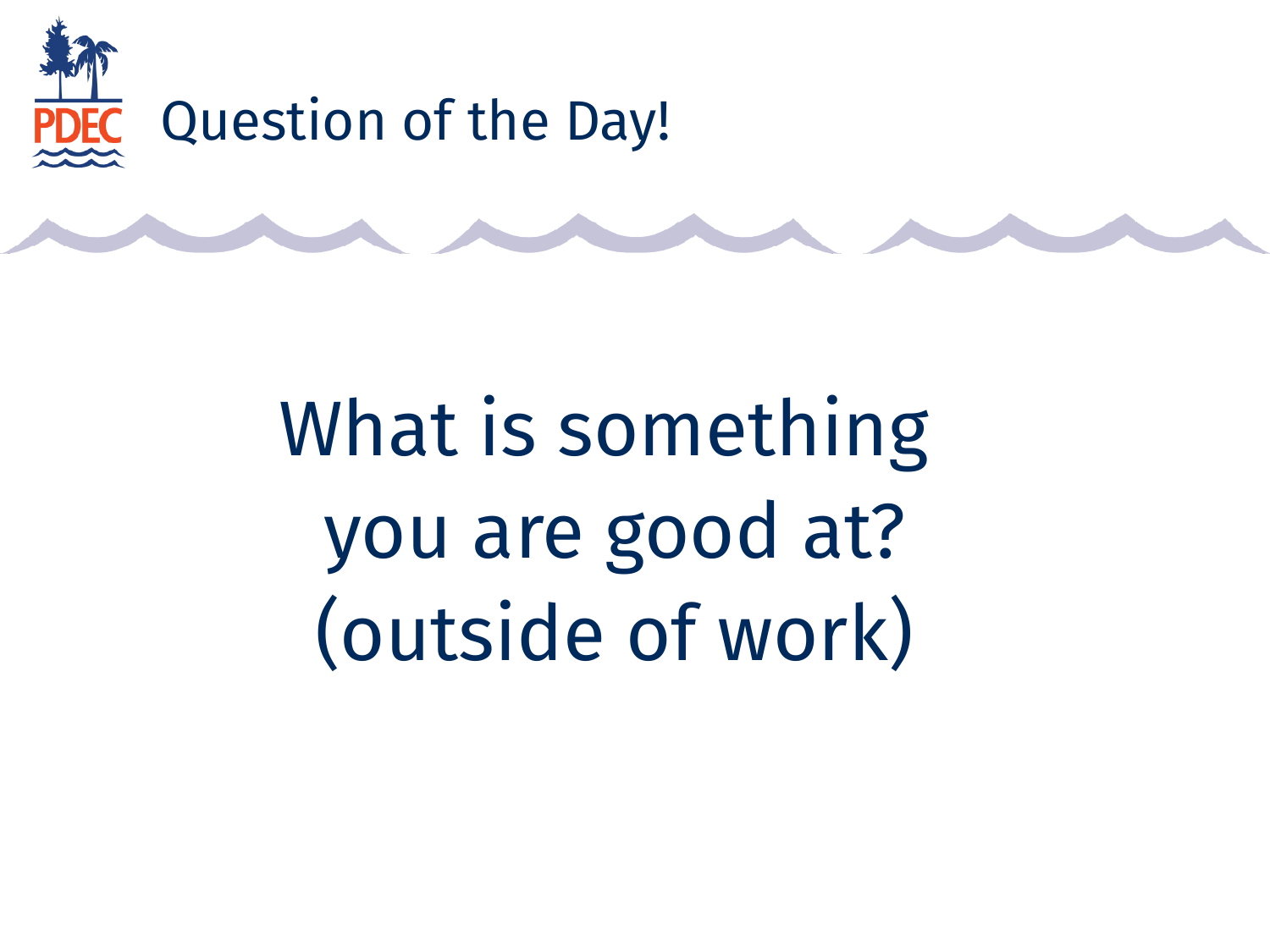

# Question of the Day!

What is something
you are good at?
(outside of work)